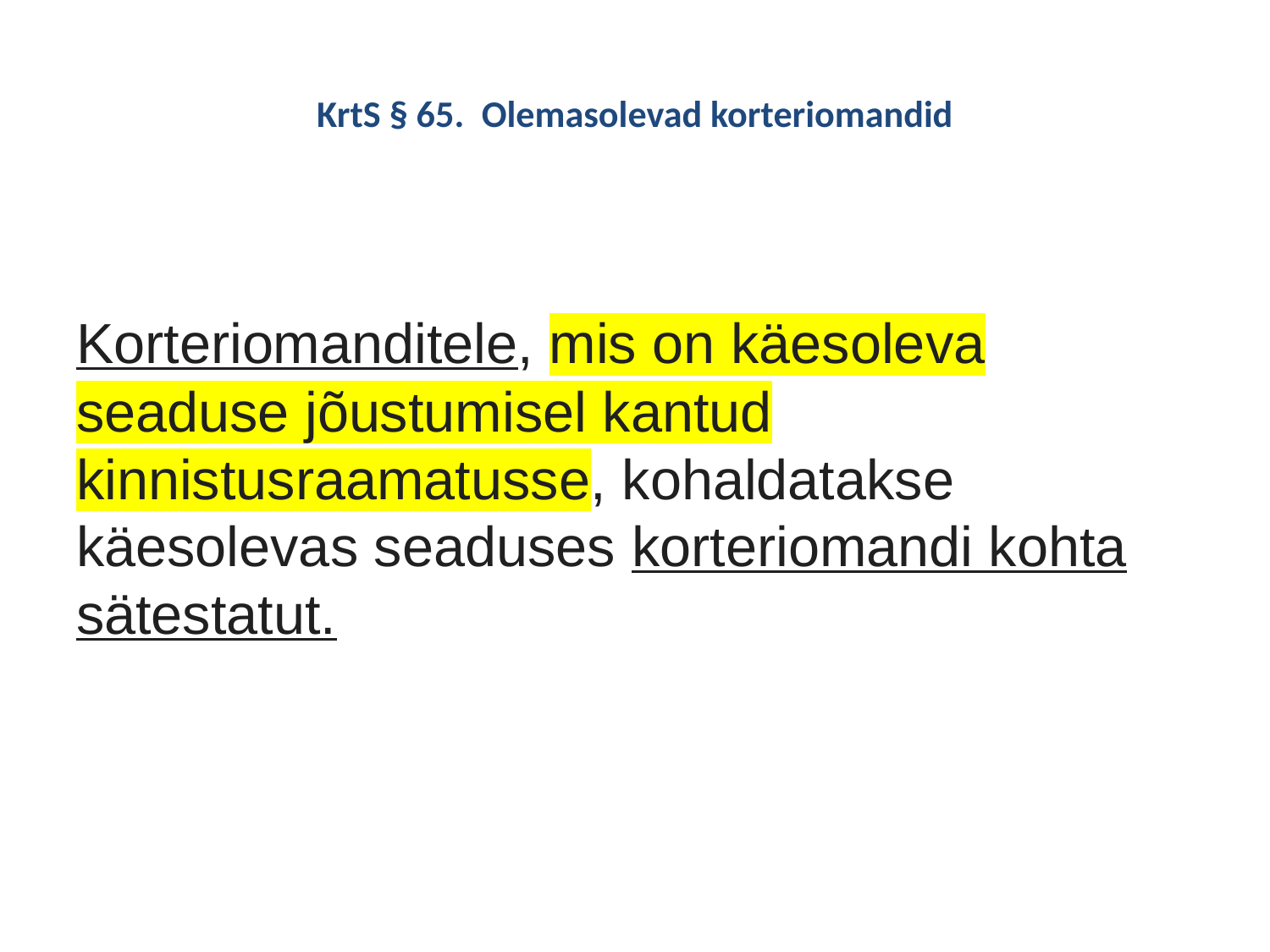

# KrtS § 65.  Olemasolevad korteriomandid

Korteriomanditele, mis on käesoleva seaduse jõustumisel kantud kinnistusraamatusse, kohaldatakse käesolevas seaduses korteriomandi kohta sätestatut.